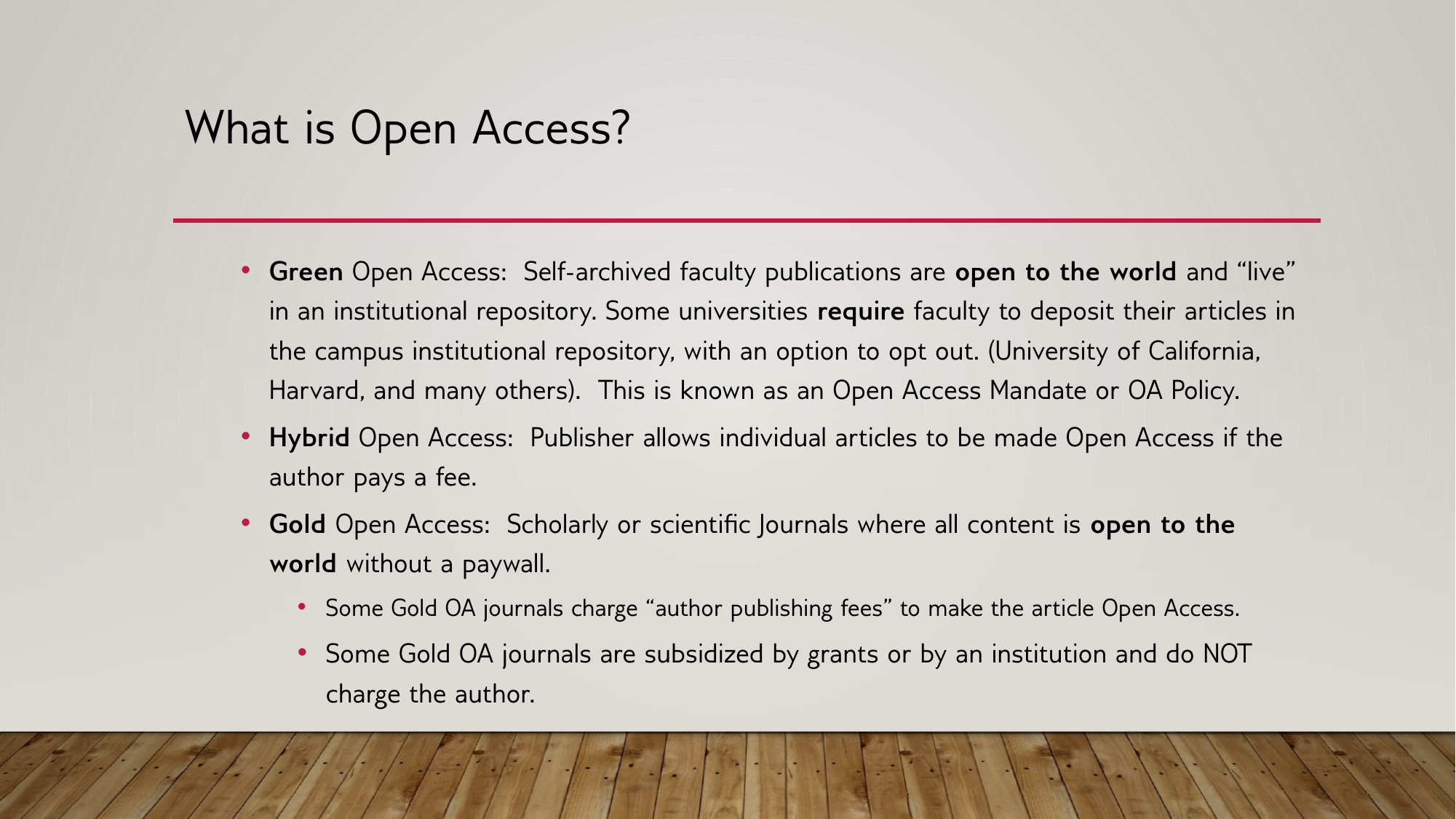

# What is Open Access?
Green Open Access:  Self-archived faculty publications are open to the world and “live” in an institutional repository. Some universities require faculty to deposit their articles in the campus institutional repository, with an option to opt out. (University of California, Harvard, and many others).  This is known as an Open Access Mandate or OA Policy.
Hybrid Open Access:  Publisher allows individual articles to be made Open Access if the author pays a fee.
Gold Open Access:  Scholarly or scientific Journals where all content is open to the world without a paywall.
Some Gold OA journals charge “author publishing fees” to make the article Open Access.
Some Gold OA journals are subsidized by grants or by an institution and do NOT charge the author.